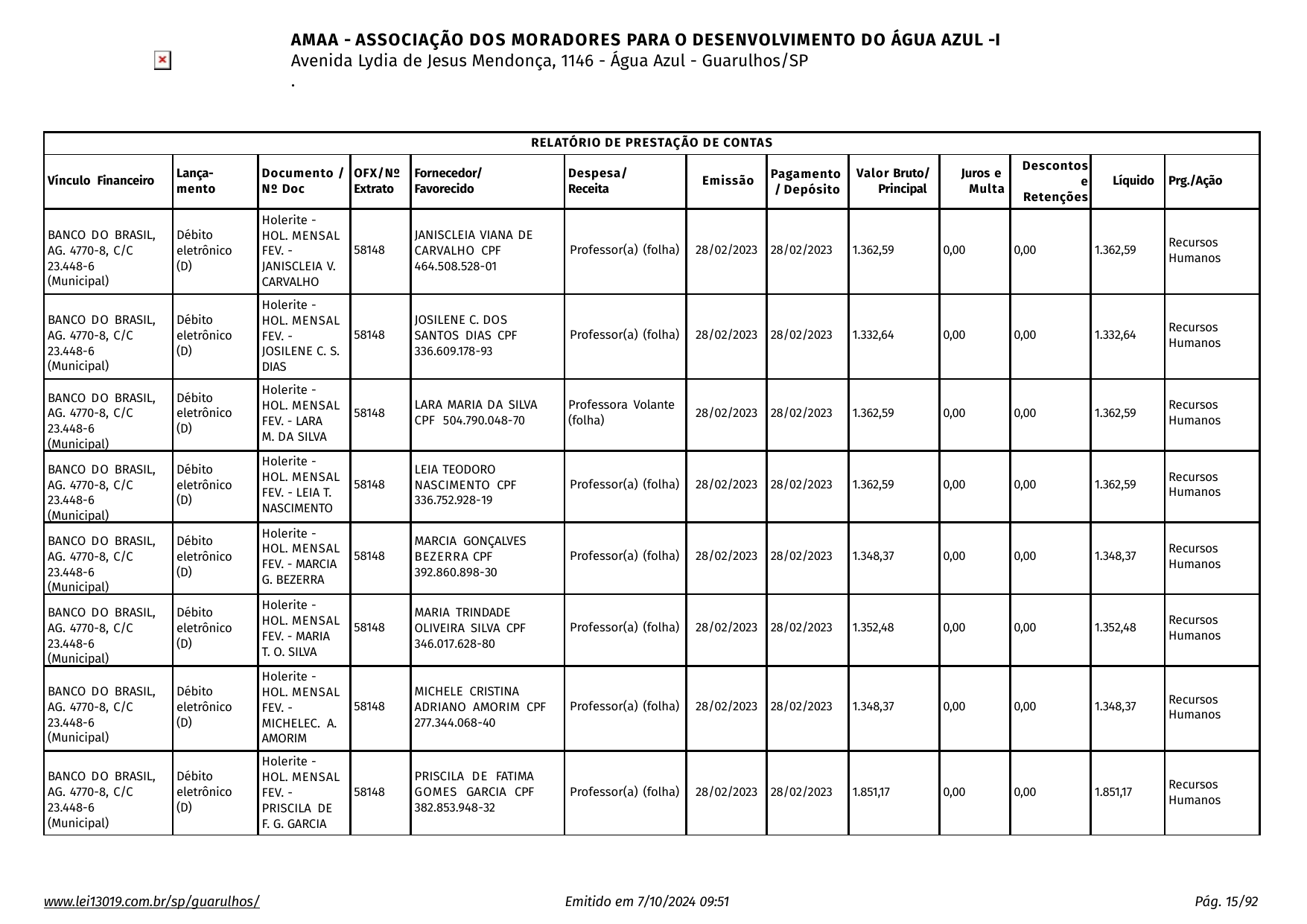

AMAA - ASSOCIAÇÃO DOS MORADORES PARA O DESENVOLVIMENTO DO ÁGUA AZUL -I
Avenida Lydia de Jesus Mendonça, 1146 - Água Azul - Guarulhos/SP
.
| RELATÓRIO DE PRESTAÇÃO DE CONTAS |  |  |  |  |  |  |  |  |  |  |  |  |
| --- | --- | --- | --- | --- | --- | --- | --- | --- | --- | --- | --- | --- |
| Vínculo Financeiro | Lança- mento | Documento / Nº Doc | OFX/Nº Extrato | Fornecedor/ Favorecido | Despesa/ Receita | Emissão | Pagamento / Depósito | Valor Bruto/ Principal | Juros e Multa | Descontos e Retenções | Líquido | Prg./Ação |
| BANCO DO BRASIL, AG. 4770-8, C/C 23.448-6 (Municipal) | Débito eletrônico (D) | Holerite - HOL. MENSAL FEV. - JANISCLEIA V. CARVALHO | 58148 | JANISCLEIA VIANA DE CARVALHO CPF 464.508.528-01 | Professor(a) (folha) | 28/02/2023 | 28/02/2023 | 1.362,59 | 0,00 | 0,00 | 1.362,59 | Recursos Humanos |
| BANCO DO BRASIL, AG. 4770-8, C/C 23.448-6 (Municipal) | Débito eletrônico (D) | Holerite - HOL. MENSAL FEV. - JOSILENE C. S. DIAS | 58148 | JOSILENE C. DOS SANTOS DIAS CPF 336.609.178-93 | Professor(a) (folha) | 28/02/2023 | 28/02/2023 | 1.332,64 | 0,00 | 0,00 | 1.332,64 | Recursos Humanos |
| BANCO DO BRASIL, AG. 4770-8, C/C 23.448-6 (Municipal) | Débito eletrônico (D) | Holerite - HOL. MENSAL FEV. - LARA M. DA SILVA | 58148 | LARA MARIA DA SILVA CPF 504.790.048-70 | Professora Volante (folha) | 28/02/2023 | 28/02/2023 | 1.362,59 | 0,00 | 0,00 | 1.362,59 | Recursos Humanos |
| BANCO DO BRASIL, AG. 4770-8, C/C 23.448-6 (Municipal) | Débito eletrônico (D) | Holerite - HOL. MENSAL FEV. - LEIA T. NASCIMENTO | 58148 | LEIA TEODORO NASCIMENTO CPF 336.752.928-19 | Professor(a) (folha) | 28/02/2023 | 28/02/2023 | 1.362,59 | 0,00 | 0,00 | 1.362,59 | Recursos Humanos |
| BANCO DO BRASIL, AG. 4770-8, C/C 23.448-6 (Municipal) | Débito eletrônico (D) | Holerite - HOL. MENSAL FEV. - MARCIA G. BEZERRA | 58148 | MARCIA GONÇALVES BEZERRA CPF 392.860.898-30 | Professor(a) (folha) | 28/02/2023 | 28/02/2023 | 1.348,37 | 0,00 | 0,00 | 1.348,37 | Recursos Humanos |
| BANCO DO BRASIL, AG. 4770-8, C/C 23.448-6 (Municipal) | Débito eletrônico (D) | Holerite - HOL. MENSAL FEV. - MARIA T. O. SILVA | 58148 | MARIA TRINDADE OLIVEIRA SILVA CPF 346.017.628-80 | Professor(a) (folha) | 28/02/2023 | 28/02/2023 | 1.352,48 | 0,00 | 0,00 | 1.352,48 | Recursos Humanos |
| BANCO DO BRASIL, AG. 4770-8, C/C 23.448-6 (Municipal) | Débito eletrônico (D) | Holerite - HOL. MENSAL FEV. - MICHELEC. A. AMORIM | 58148 | MICHELE CRISTINA ADRIANO AMORIM CPF 277.344.068-40 | Professor(a) (folha) | 28/02/2023 | 28/02/2023 | 1.348,37 | 0,00 | 0,00 | 1.348,37 | Recursos Humanos |
| BANCO DO BRASIL, AG. 4770-8, C/C 23.448-6 (Municipal) | Débito eletrônico (D) | Holerite - HOL. MENSAL FEV. - PRISCILA DE F. G. GARCIA | 58148 | PRISCILA DE FATIMA GOMES GARCIA CPF 382.853.948-32 | Professor(a) (folha) | 28/02/2023 | 28/02/2023 | 1.851,17 | 0,00 | 0,00 | 1.851,17 | Recursos Humanos |
www.lei13019.com.br/sp/guarulhos/
Emitido em 7/10/2024 09:51
Pág. 15/92